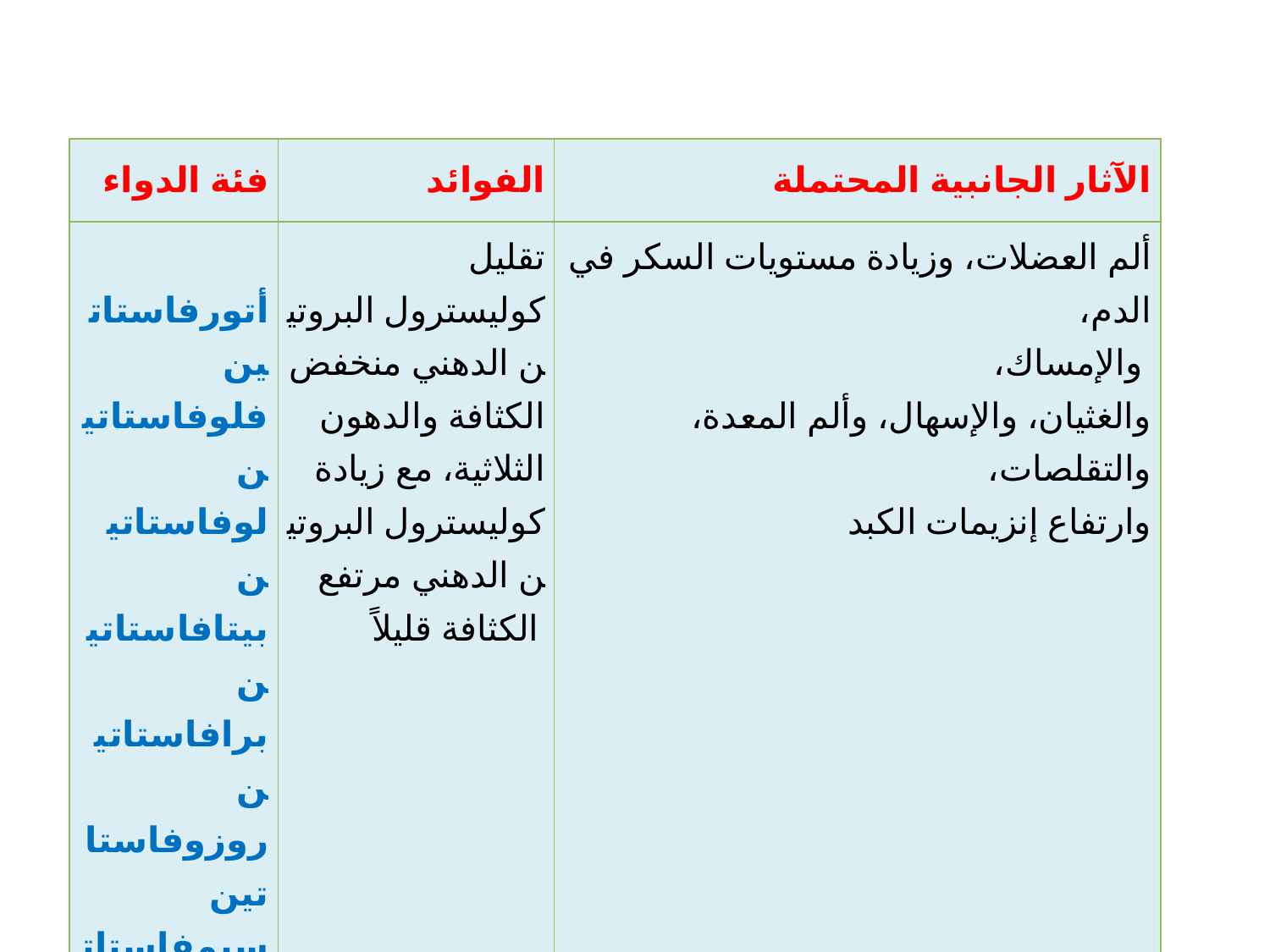

| فئة الدواء | الفوائد | الآثار الجانبية المحتملة |
| --- | --- | --- |
| أتورفاستاتين فلوفاستاتين لوفاستاتين بيتافاستاتين برافاستاتين روزوفاستاتين سيمفاستاتين | تقليل كوليسترول البروتين الدهني منخفض الكثافة والدهون الثلاثية، مع زيادة كوليسترول البروتين الدهني مرتفع الكثافة قليلاً | ألم العضلات، وزيادة مستويات السكر في الدم، والإمساك، والغثيان، والإسهال، وألم المعدة، والتقلصات، وارتفاع إنزيمات الكبد |